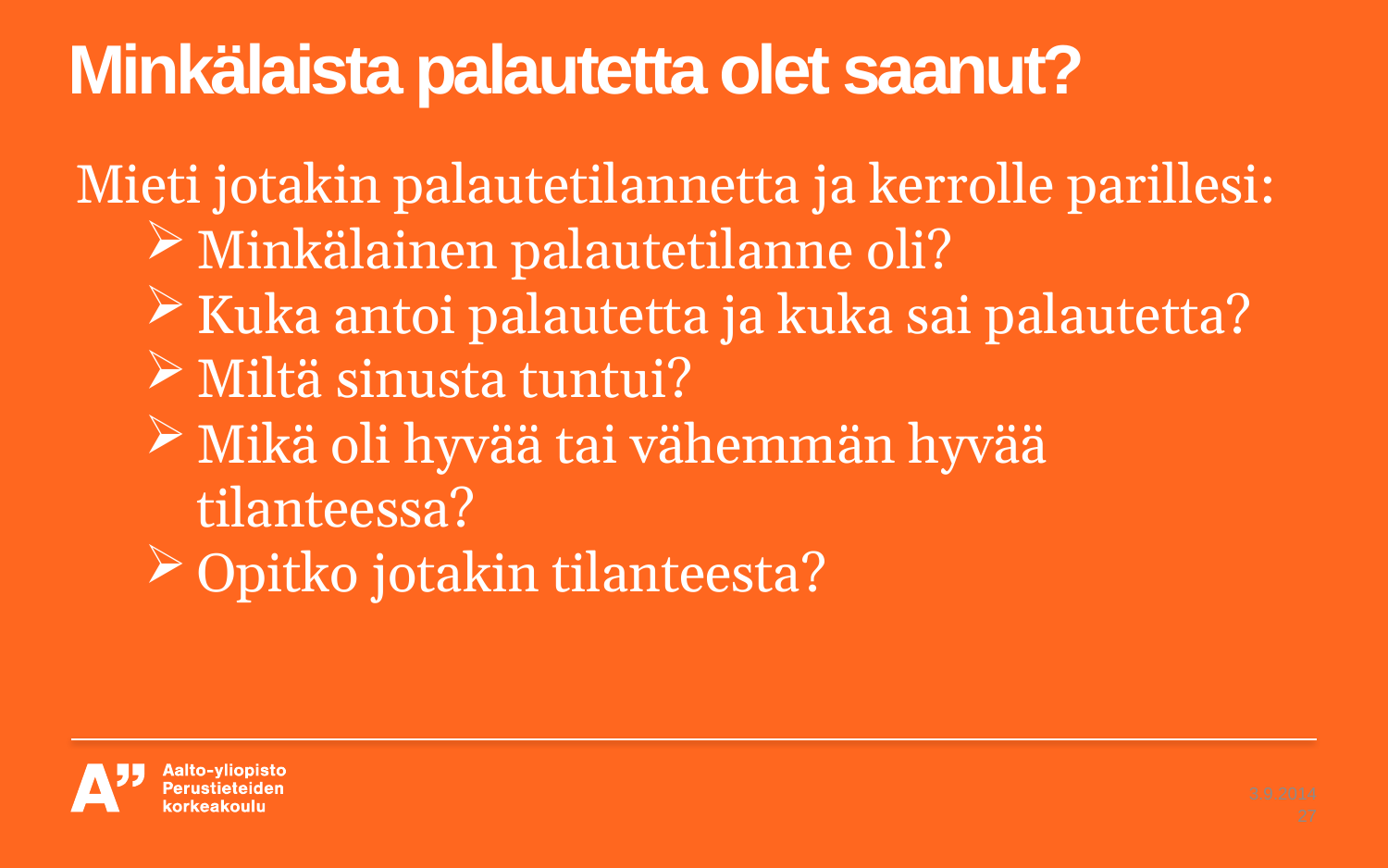

# Minkälaista palautetta olet saanut?
Mieti jotakin palautetilannetta ja kerrolle parillesi:
Minkälainen palautetilanne oli?
Kuka antoi palautetta ja kuka sai palautetta?
Miltä sinusta tuntui?
Mikä oli hyvää tai vähemmän hyvää tilanteessa?
Opitko jotakin tilanteesta?
3.9.2014
27